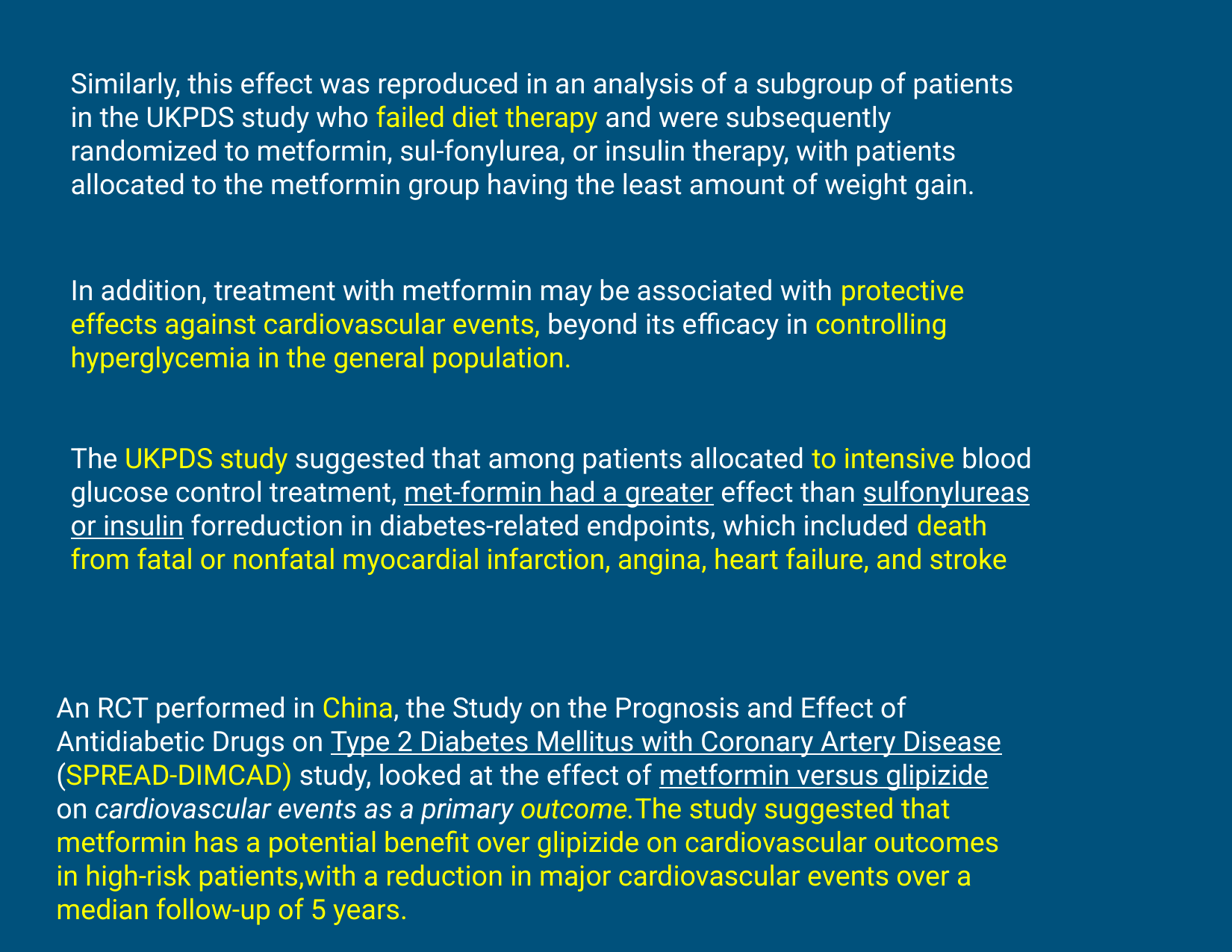

Similarly, this effect was reproduced in an analysis of a subgroup of patients in the UKPDS study who failed diet therapy and were subsequently randomized to metformin, sul-fonylurea, or insulin therapy, with patients allocated to the metformin group having the least amount of weight gain.

In addition, treatment with metformin may be associated with protective effects against cardiovascular events, beyond its efficacy in controlling hyperglycemia in the general population.

The UKPDS study suggested that among patients allocated to intensive blood glucose control treatment, met-formin had a greater effect than sulfonylureas or insulin forreduction in diabetes-related endpoints, which included death from fatal or nonfatal myocardial infarction, angina, heart failure, and stroke

An RCT performed in China, the Study on the Prognosis and Effect of Antidiabetic Drugs on Type 2 Diabetes Mellitus with Coronary Artery Disease (SPREAD-DIMCAD) study, looked at the effect of metformin versus glipizide on cardiovascular events as a primary outcome.The study suggested that metformin has a potential benefit over glipizide on cardiovascular outcomes in high-risk patients,with a reduction in major cardiovascular events over a median follow-up of 5 years.